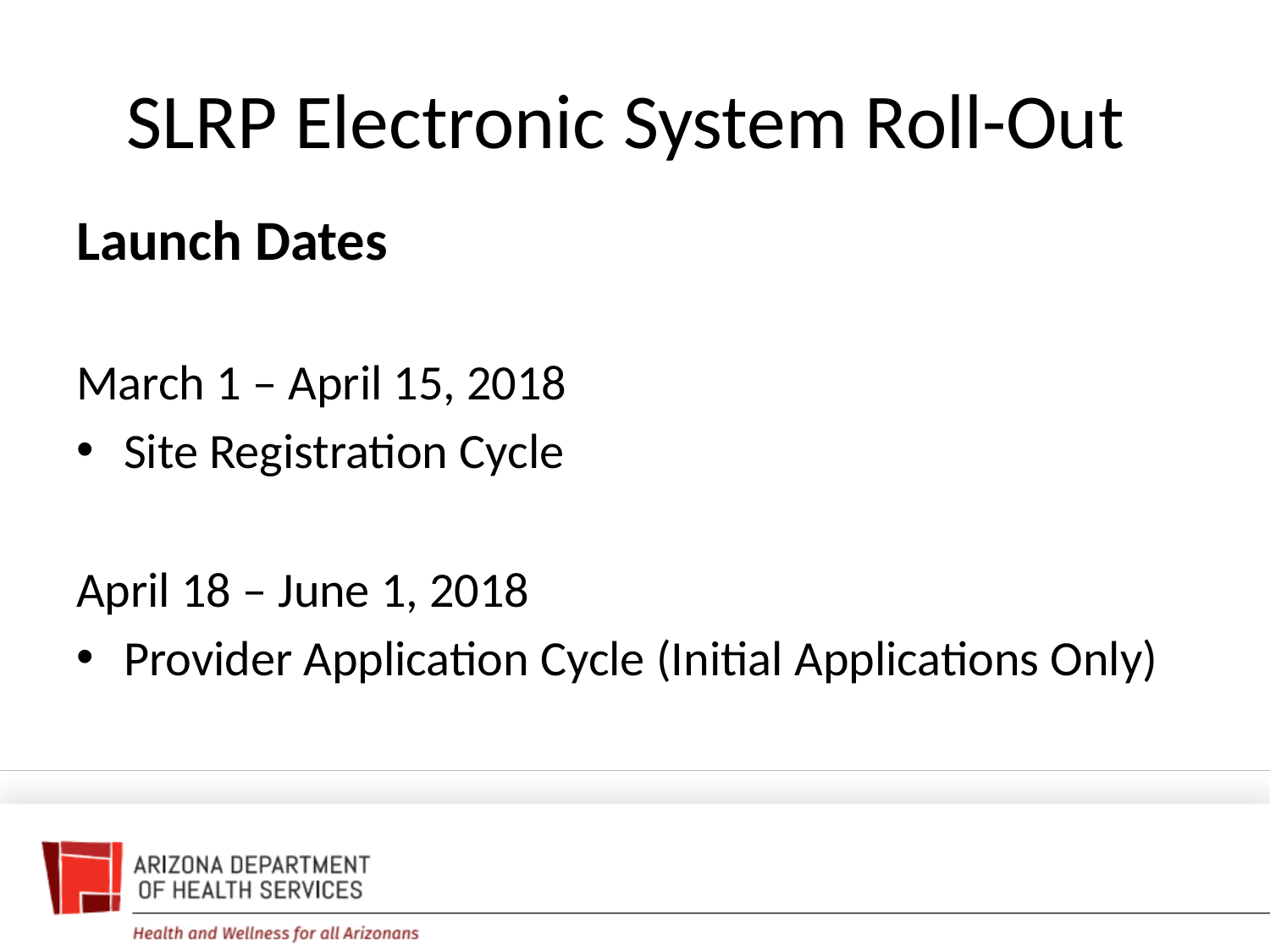

# SLRP Electronic System Roll-Out
Launch Dates

March 1 – April 15, 2018
Site Registration Cycle

April 18 – June 1, 2018
Provider Application Cycle (Initial Applications Only)